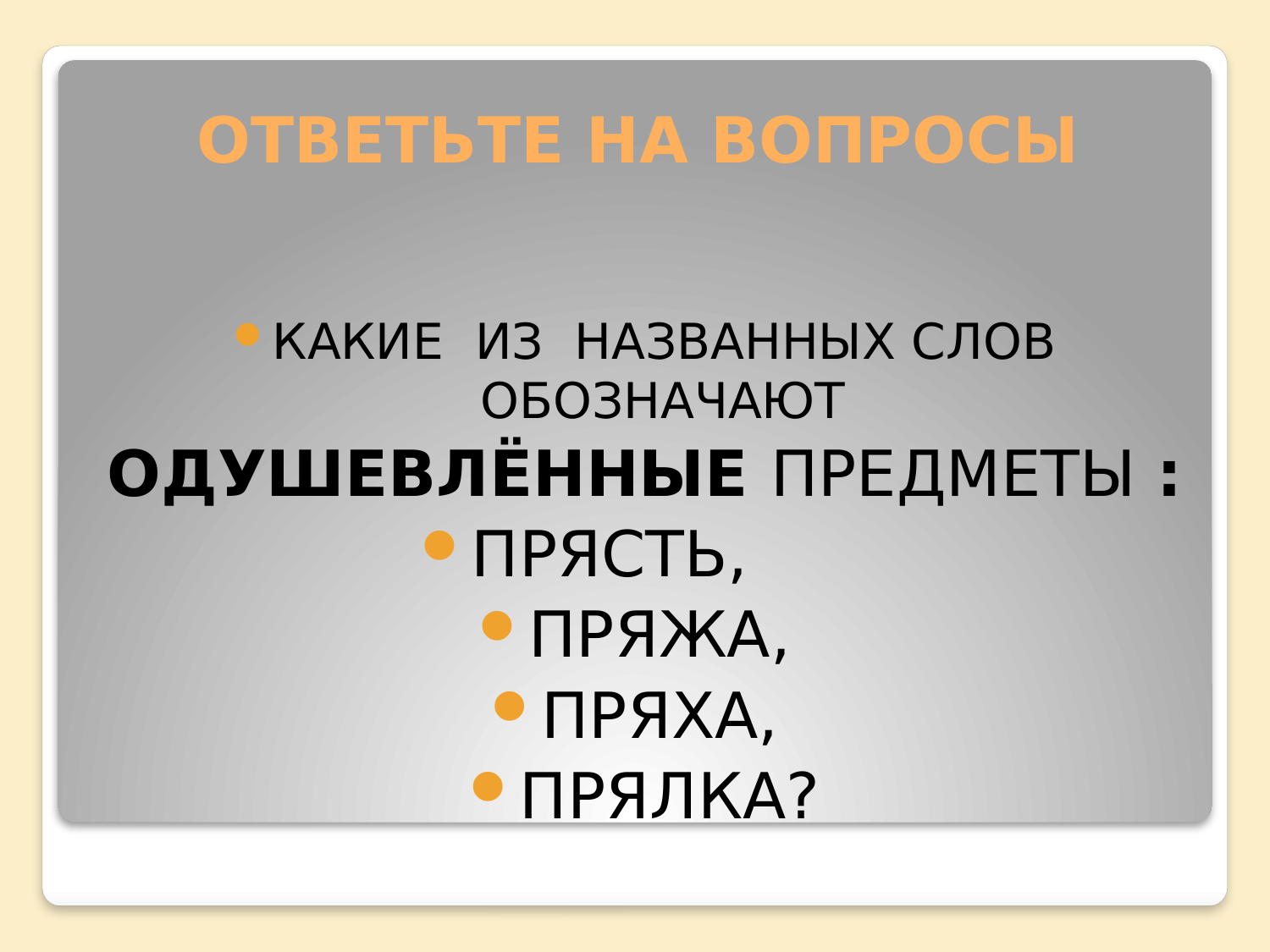

# ОТВЕТЬТЕ НА ВОПРОСЫ
КАКИЕ  ИЗ  НАЗВАННЫХ СЛОВ ОБОЗНАЧАЮТ
ОДУШЕВЛЁННЫЕ ПРЕДМЕТЫ :
ПРЯСТЬ,
ПРЯЖА,
ПРЯХА,
ПРЯЛКА?